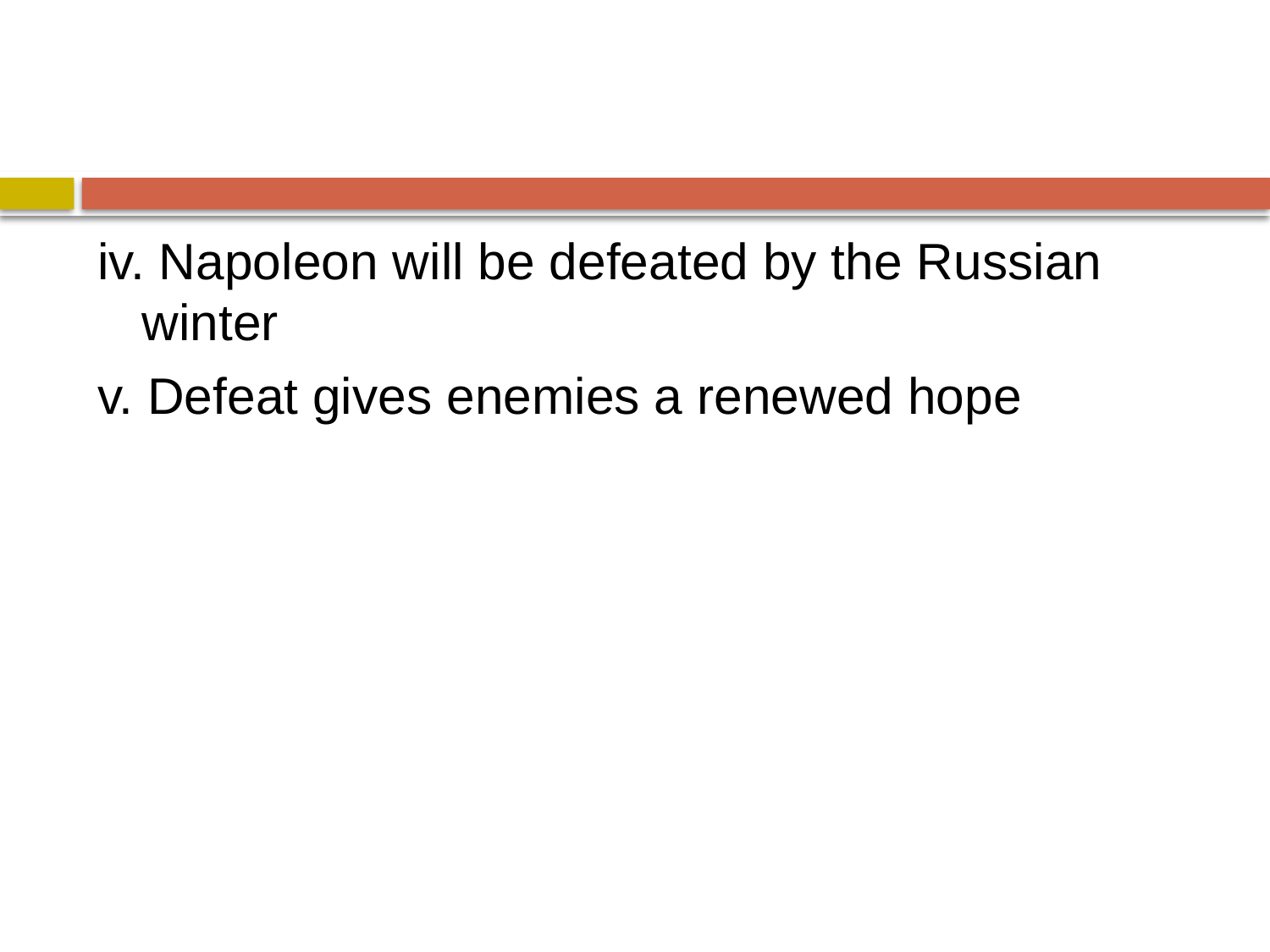

#
iv. Napoleon will be defeated by the Russian winter
v. Defeat gives enemies a renewed hope